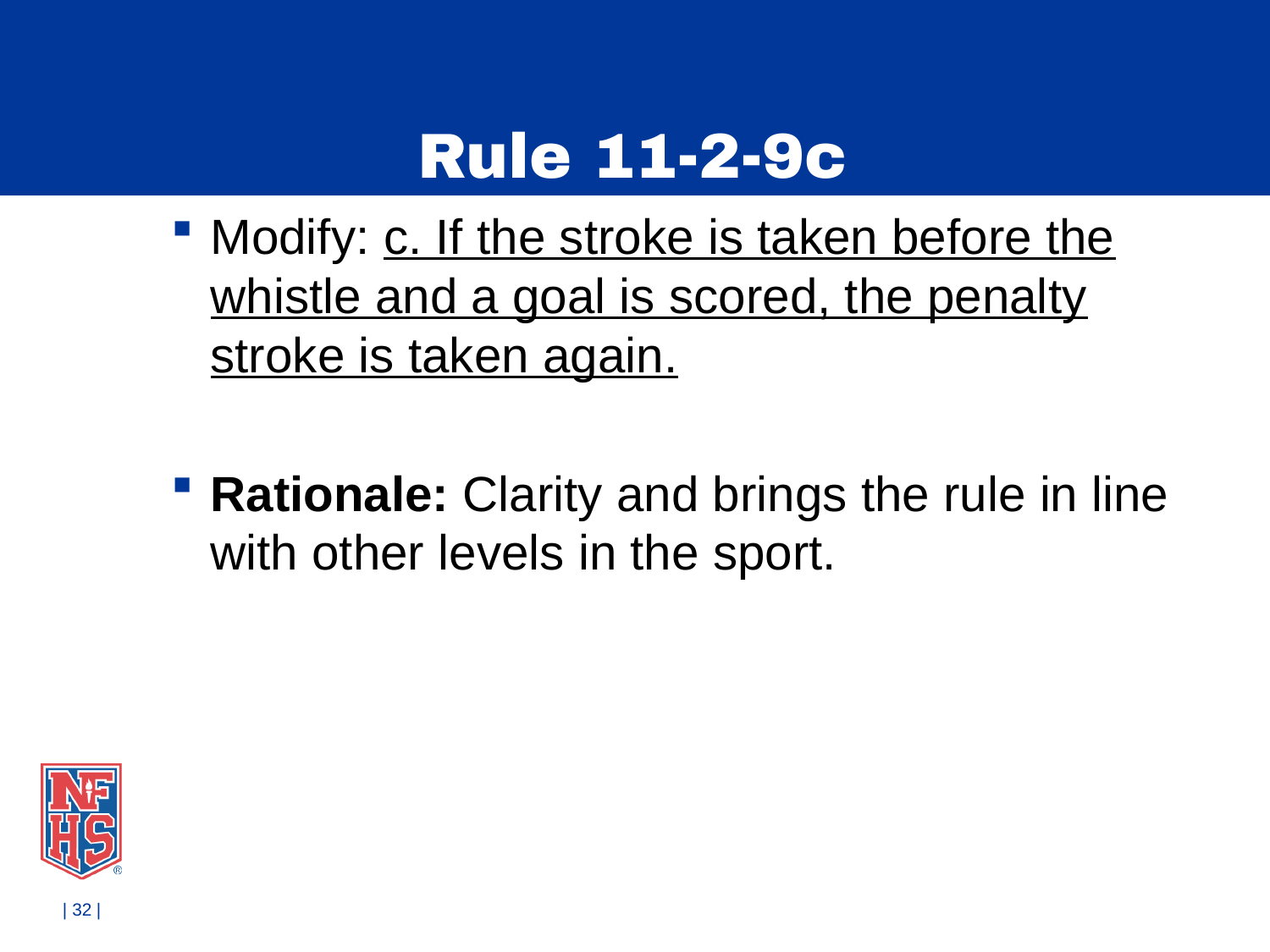

# Rule 11-2-9c
Modify: c. If the stroke is taken before the whistle and a goal is scored, the penalty stroke is taken again.

Rationale: Clarity and brings the rule in line with other levels in the sport.

| 32 |